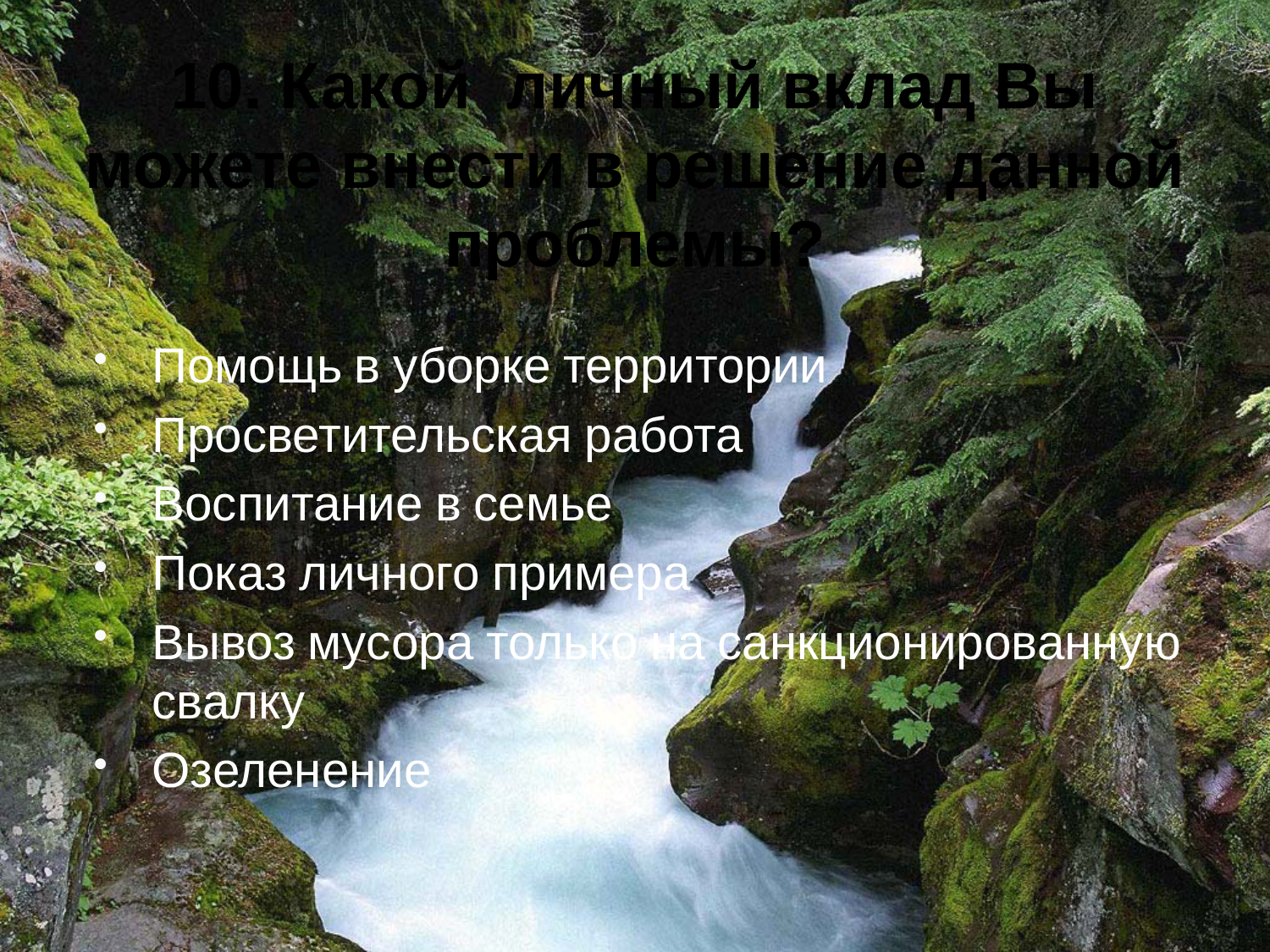

# 10. Какой  личный вклад Вы можете внести в решение данной проблемы?
Помощь в уборке территории
Просветительская работа
Воспитание в семье
Показ личного примера
Вывоз мусора только на санкционированную свалку
Озеленение